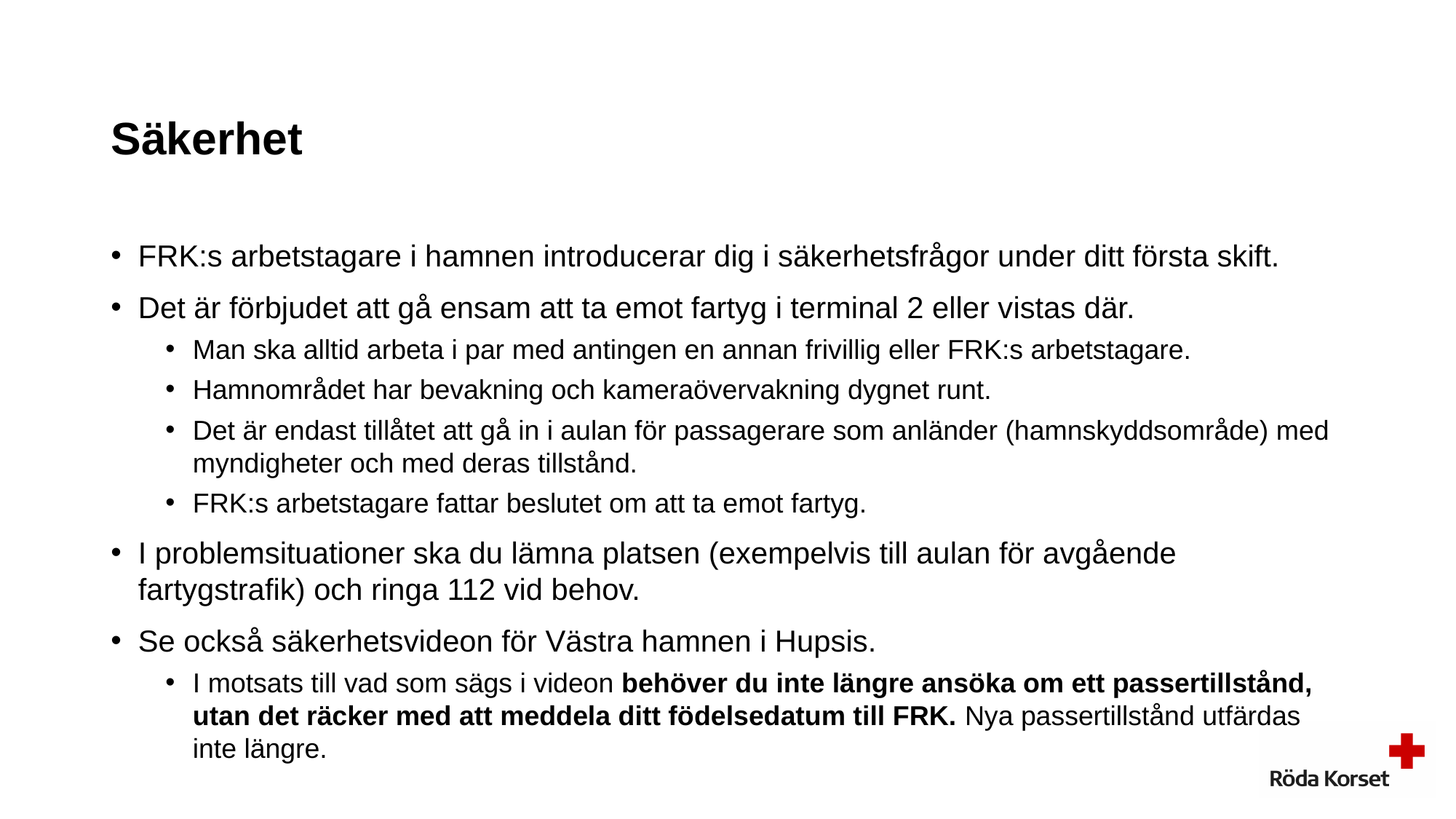

# Säkerhet
FRK:s arbetstagare i hamnen introducerar dig i säkerhetsfrågor under ditt första skift.
Det är förbjudet att gå ensam att ta emot fartyg i terminal 2 eller vistas där.
Man ska alltid arbeta i par med antingen en annan frivillig eller FRK:s arbetstagare.
Hamnområdet har bevakning och kameraövervakning dygnet runt.
Det är endast tillåtet att gå in i aulan för passagerare som anländer (hamnskyddsområde) med myndigheter och med deras tillstånd.
FRK:s arbetstagare fattar beslutet om att ta emot fartyg.
I problemsituationer ska du lämna platsen (exempelvis till aulan för avgående fartygstrafik) och ringa 112 vid behov.
Se också säkerhetsvideon för Västra hamnen i Hupsis.
I motsats till vad som sägs i videon behöver du inte längre ansöka om ett passertillstånd, utan det räcker med att meddela ditt födelsedatum till FRK. Nya passertillstånd utfärdas inte längre.